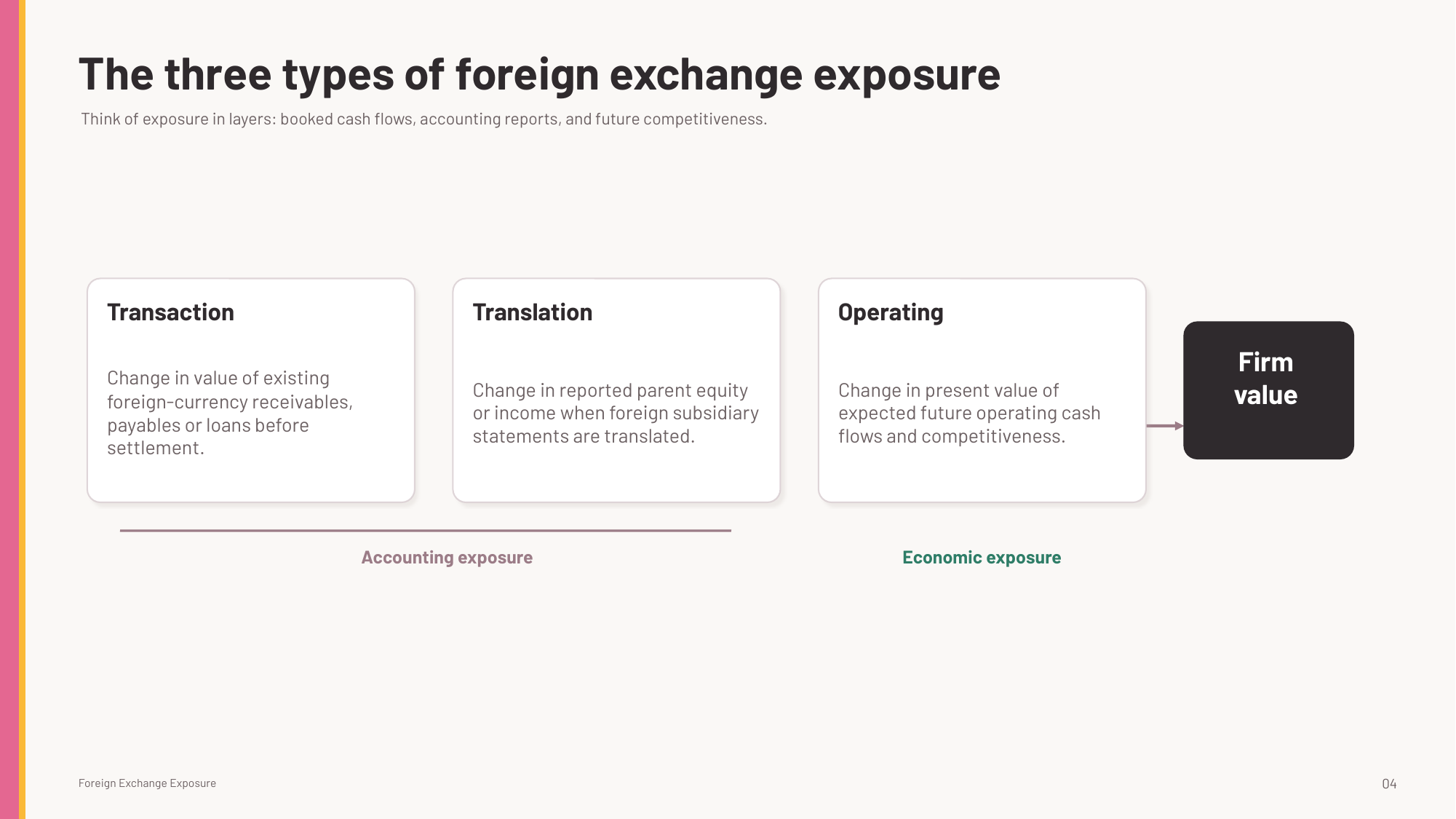

The three types of foreign exchange exposure
Think of exposure in layers: booked cash flows, accounting reports, and future competitiveness.

Transaction
Translation
Operating

Change in value of existing foreign-currency receivables, payables or loans before settlement.
Change in reported parent equity or income when foreign subsidiary statements are translated.
Change in present value of expected future operating cash flows and competitiveness.
Firm
value

Accounting exposure
Economic exposure
04
Foreign Exchange Exposure